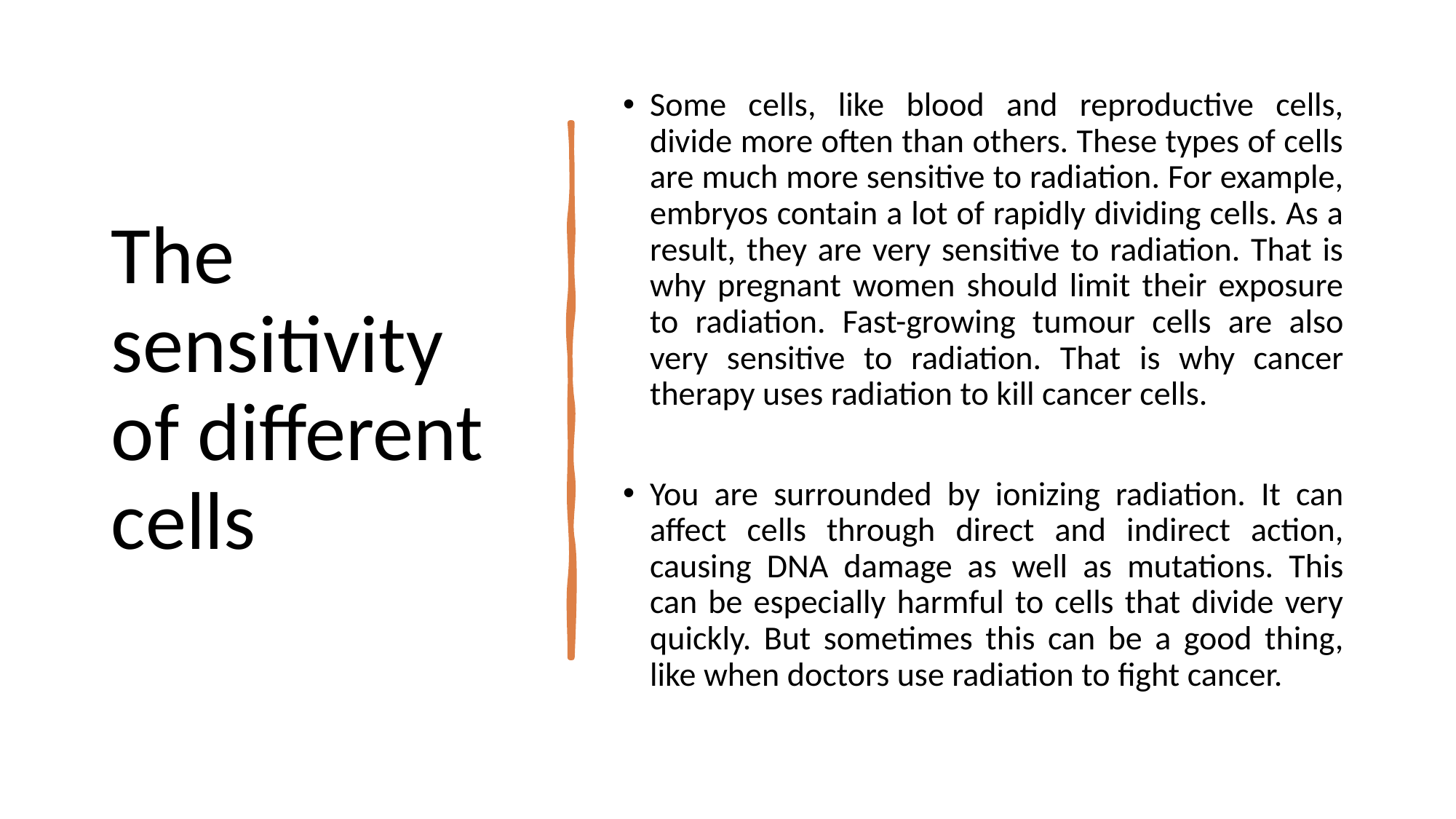

# The sensitivity of different cells
Some cells, like blood and reproductive cells, divide more often than others. These types of cells are much more sensitive to radiation. For example, embryos contain a lot of rapidly dividing cells. As a result, they are very sensitive to radiation. That is why pregnant women should limit their exposure to radiation. Fast-growing tumour cells are also very sensitive to radiation. That is why cancer therapy uses radiation to kill cancer cells.

You are surrounded by ionizing radiation. It can affect cells through direct and indirect action, causing DNA damage as well as mutations. This can be especially harmful to cells that divide very quickly. But sometimes this can be a good thing, like when doctors use radiation to fight cancer.

Particle Therapy MasterClass 2021 ( 10/03/2021, ICN UNAM)
28